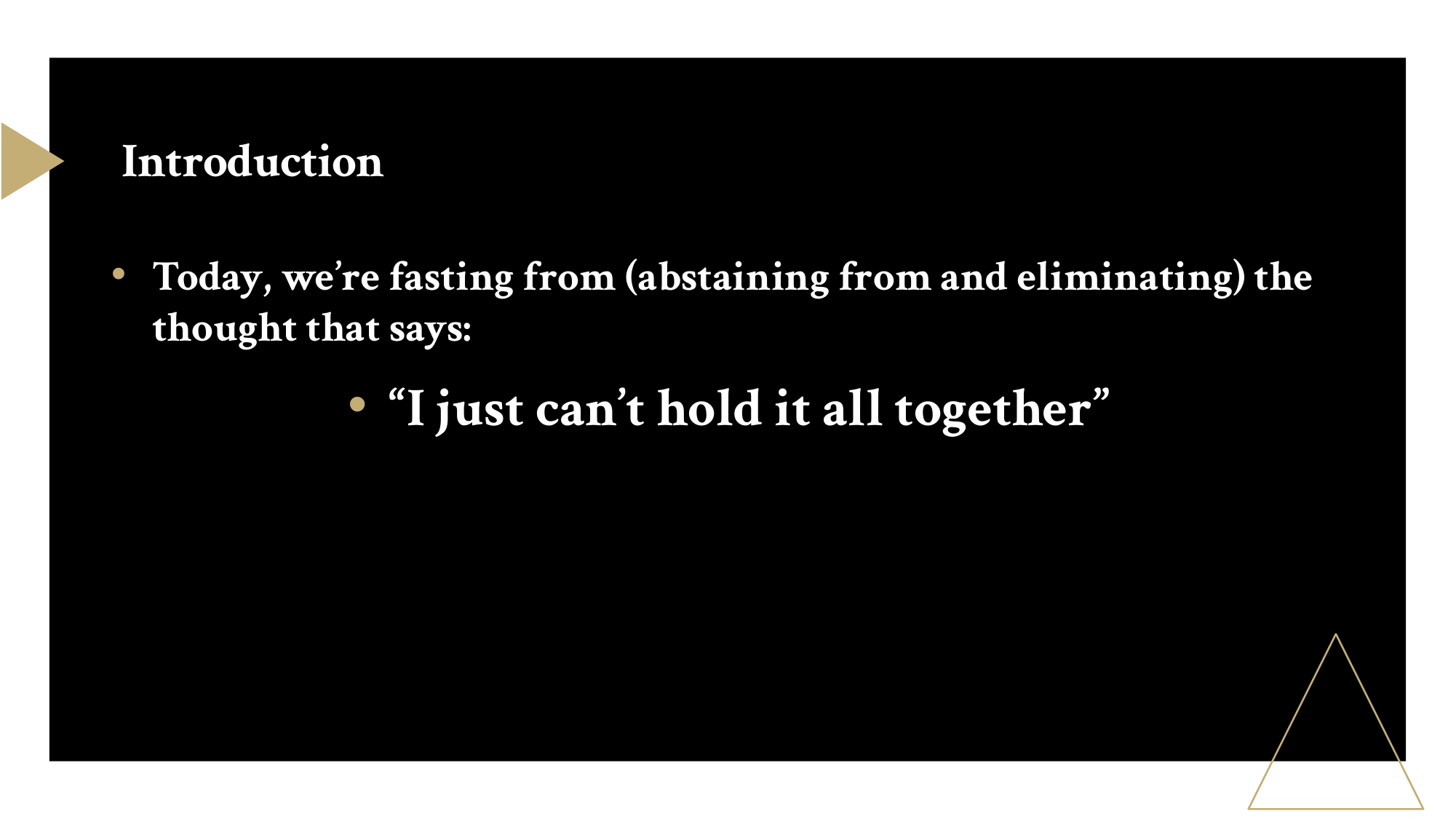

# Introduction
Today, we’re fasting from (abstaining from and eliminating) the thought that says:
“I just can’t hold it all together”